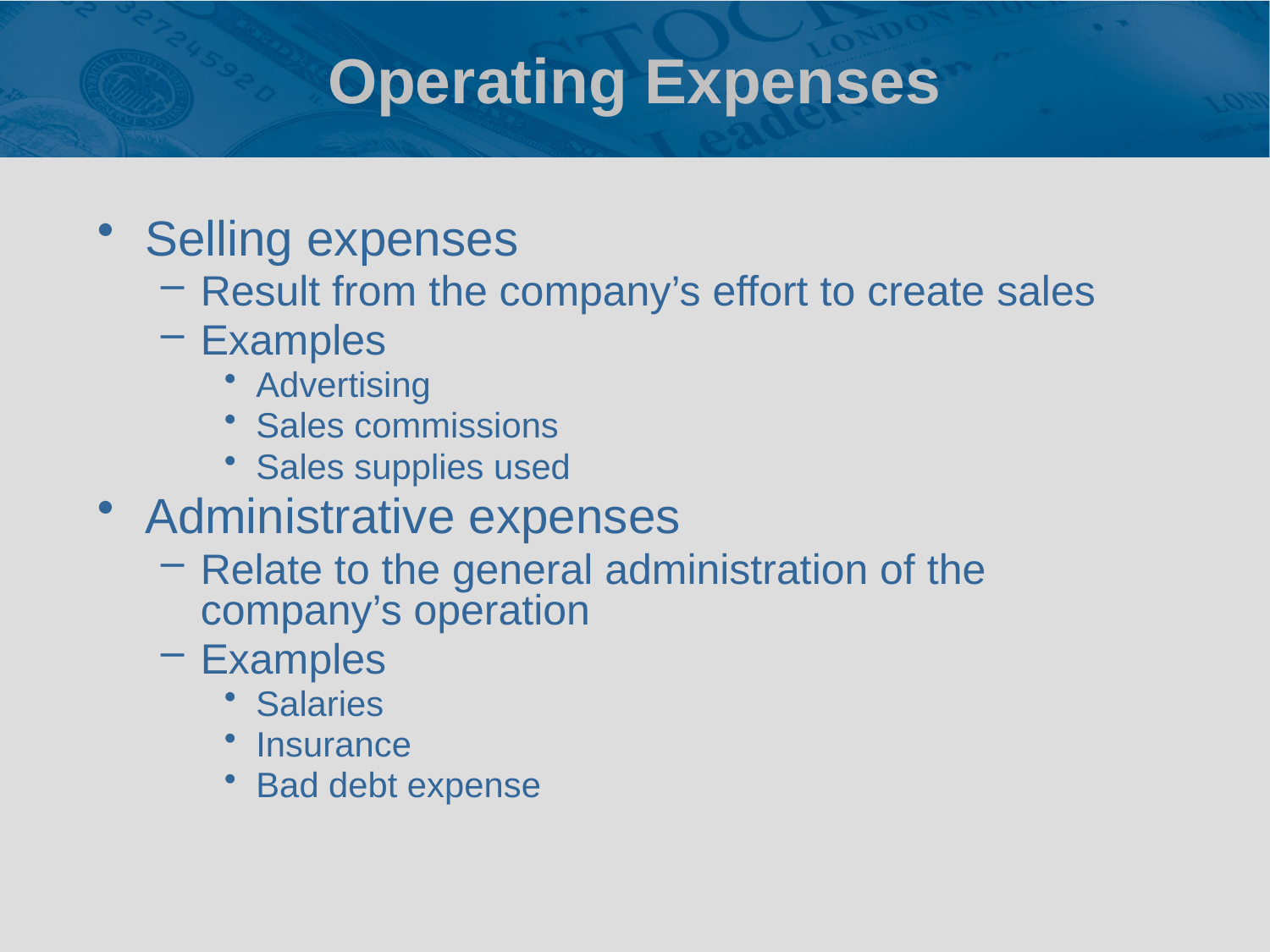

# Operating Expenses
Selling expenses
Result from the company’s effort to create sales
Examples
Advertising
Sales commissions
Sales supplies used
Administrative expenses
Relate to the general administration of the company’s operation
Examples
Salaries
Insurance
Bad debt expense